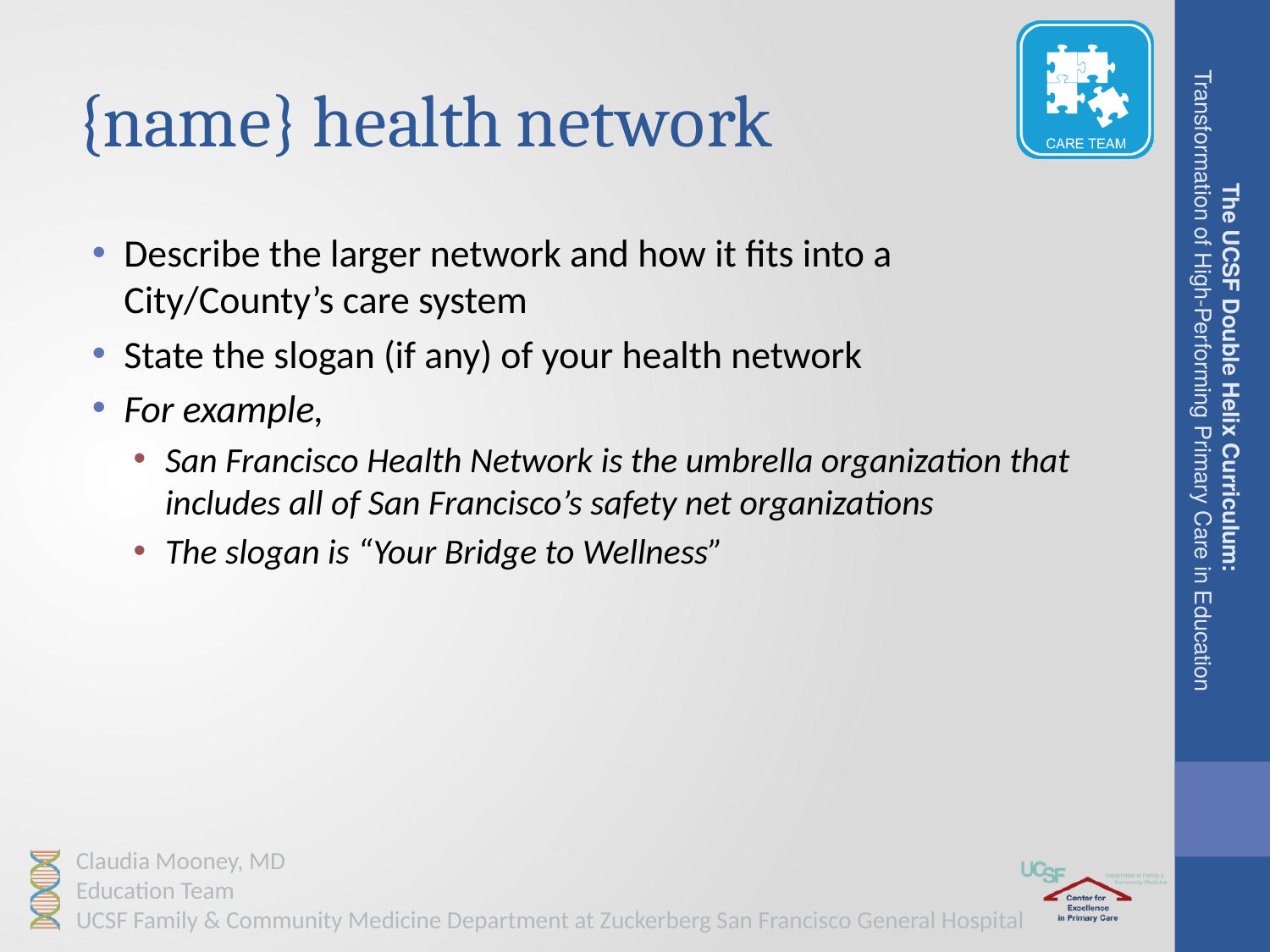

# {name} health network
Describe the larger network and how it fits into a City/County’s care system
State the slogan (if any) of your health network
For example,
San Francisco Health Network is the umbrella organization that includes all of San Francisco’s safety net organizations
The slogan is “Your Bridge to Wellness”
The UCSF Double Helix Curriculum:
Transformation of High-Performing Primary Care in Education